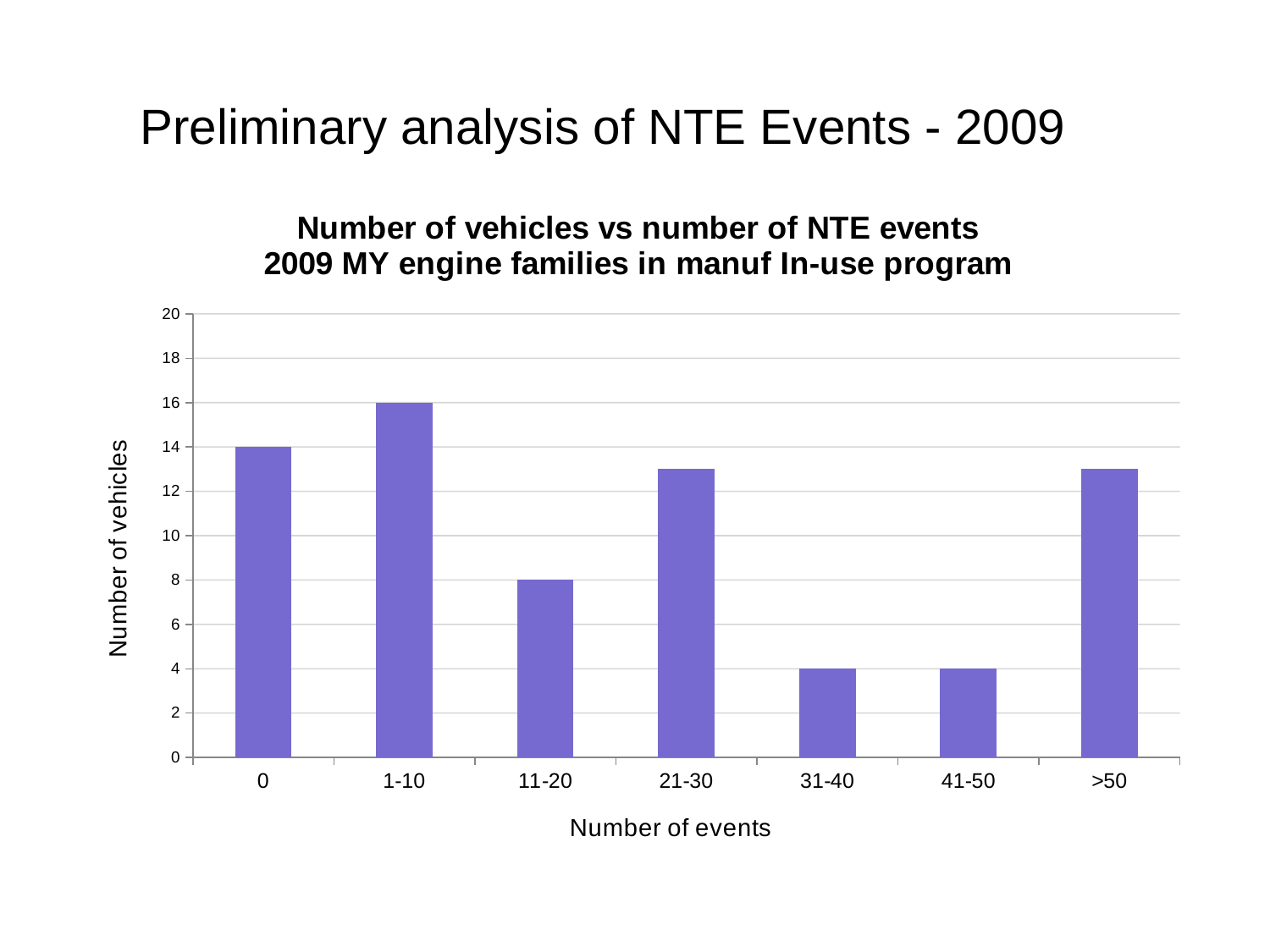

# Preliminary analysis of NTE Events - 2009

### Chart: Number of vehicles vs number of NTE events
2009 MY engine families in manuf In-use program

| Category |  |
|---|---|
| 0 | 14.0 |
| 1-10 | 16.0 |
| 11-20 | 8.0 |
| 21-30 | 13.0 |
| 31-40 | 4.0 |
| 41-50 | 4.0 |
| >50 | 13.0 |